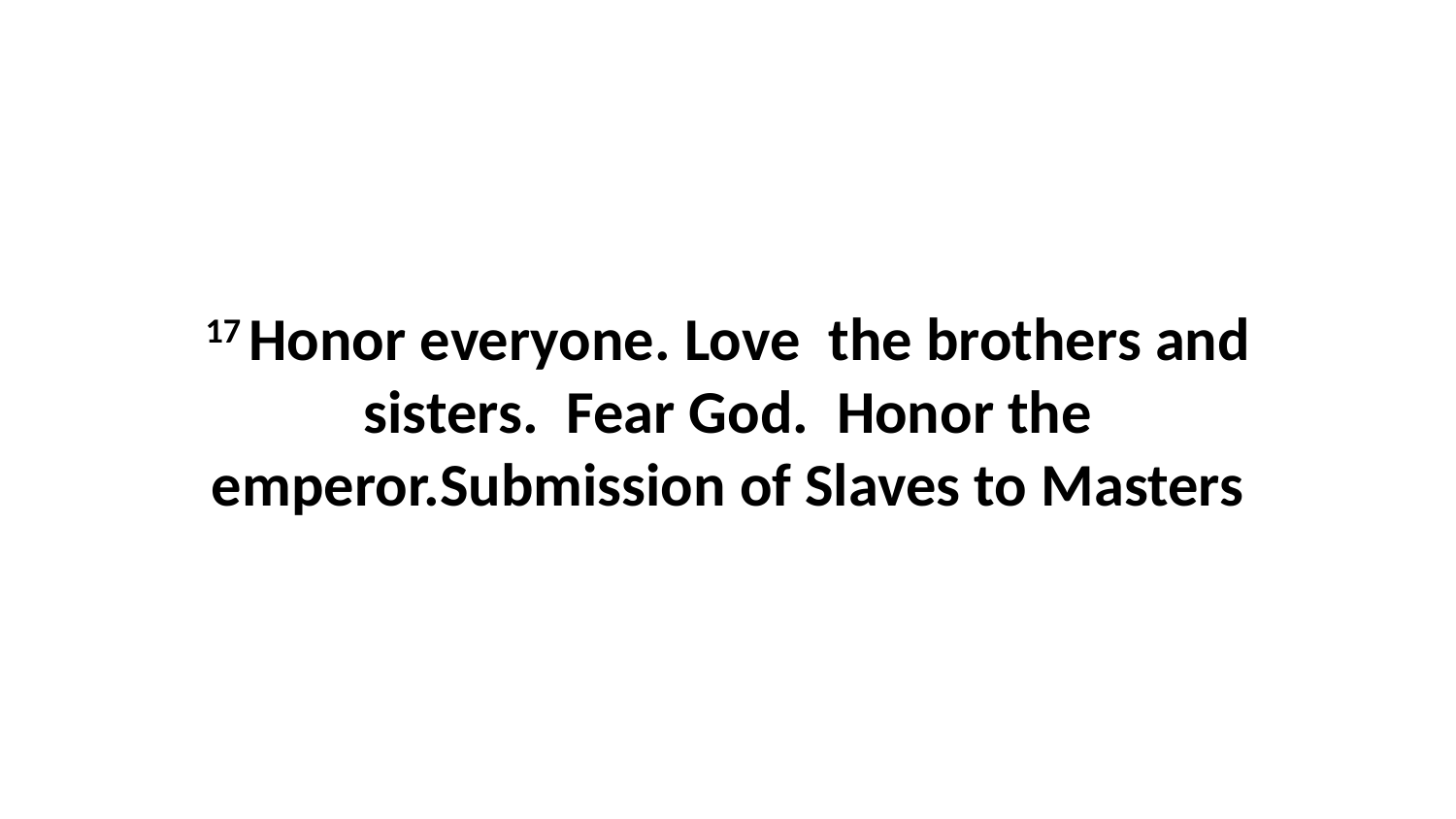

17 Honor everyone. Love  the brothers and sisters.  Fear God.  Honor the emperor.Submission of Slaves to Masters